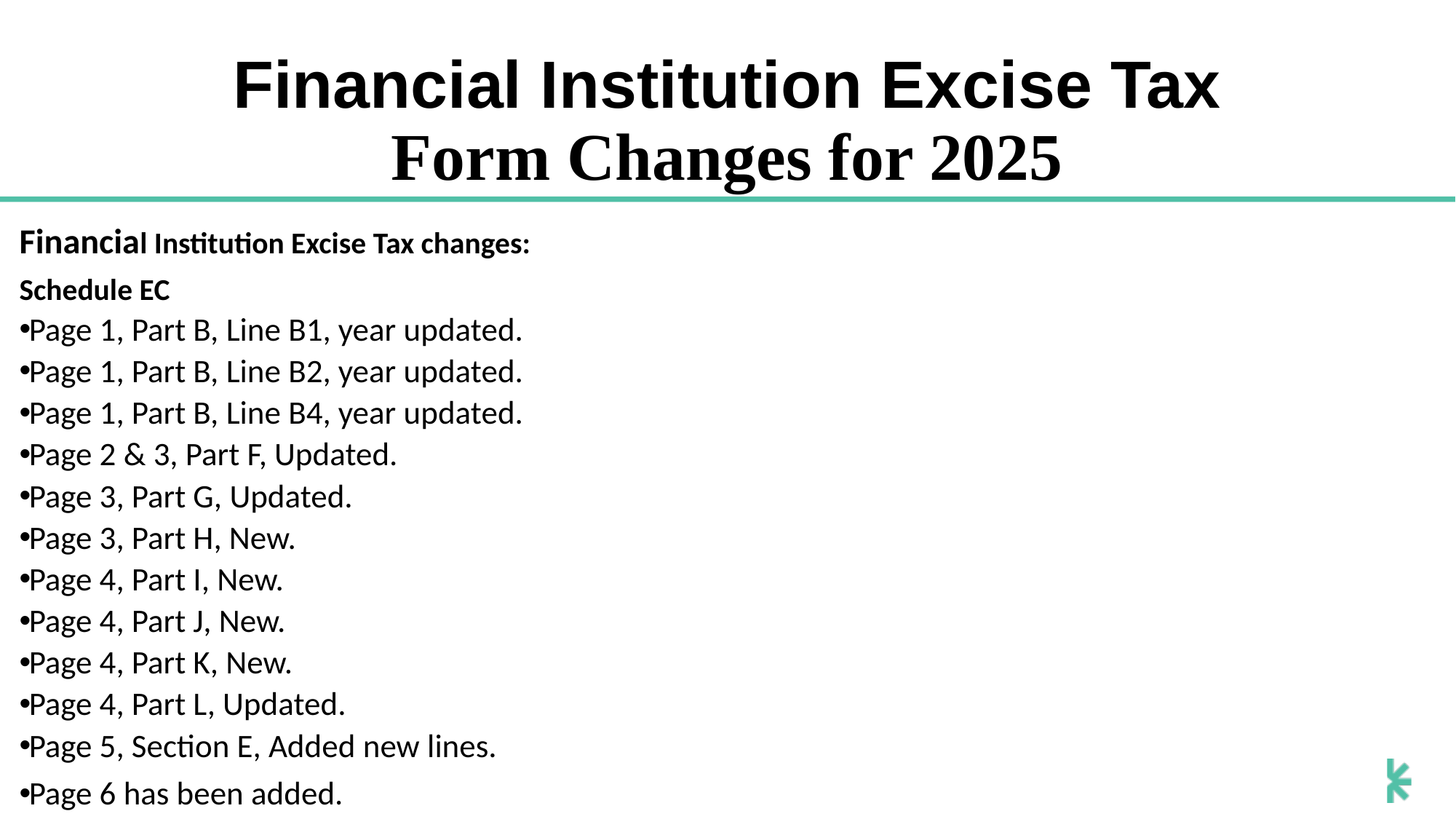

# Financial Institution Excise Tax Form Changes for 2025
Financial Institution Excise Tax changes:
Schedule EC
Page 1, Part B, Line B1, year updated.
Page 1, Part B, Line B2, year updated.
Page 1, Part B, Line B4, year updated.
Page 2 & 3, Part F, Updated.
Page 3, Part G, Updated.
Page 3, Part H, New.
Page 4, Part I, New.
Page 4, Part J, New.
Page 4, Part K, New.
Page 4, Part L, Updated.
Page 5, Section E, Added new lines.
Page 6 has been added.